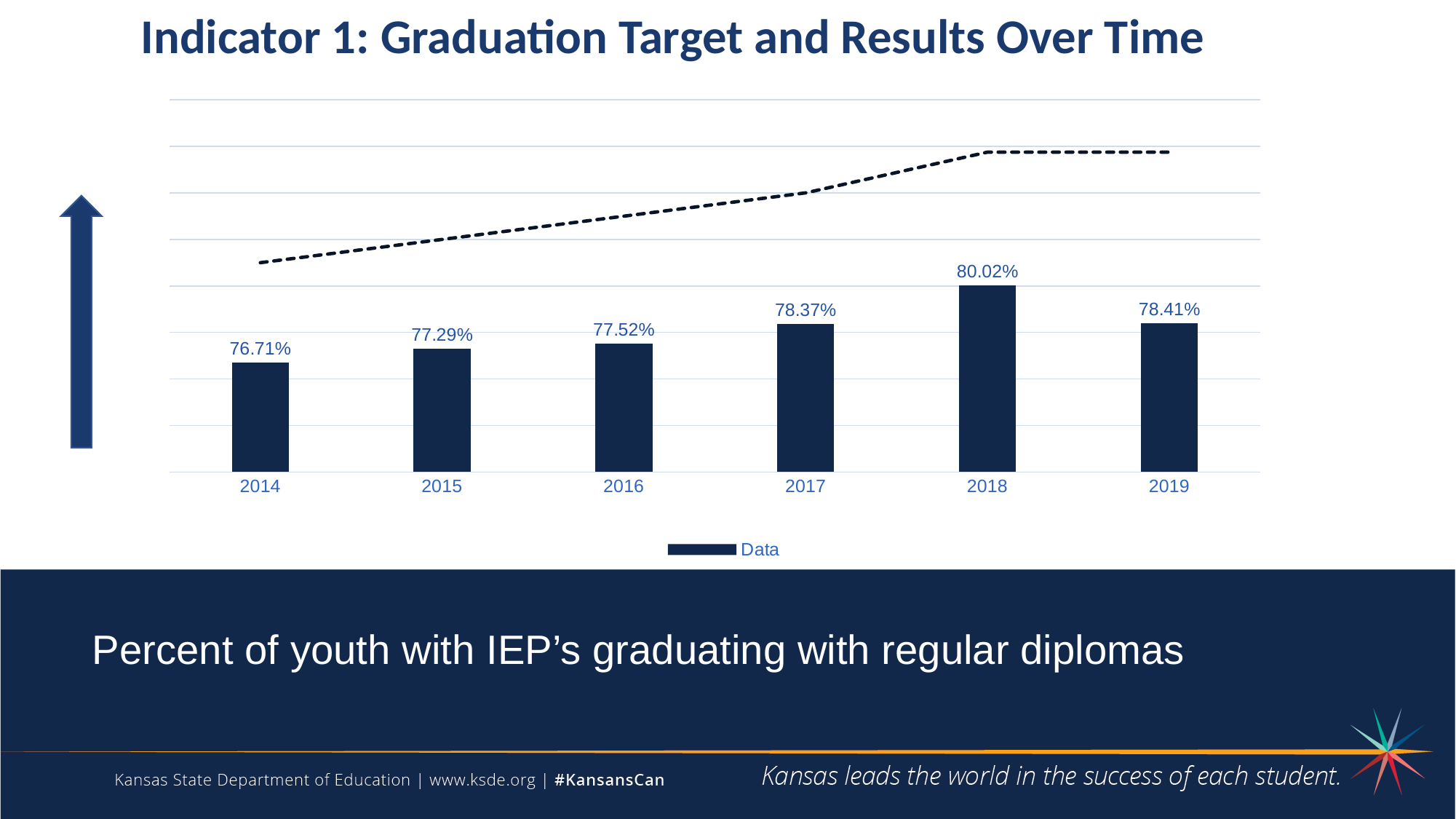

Indicator 1: Graduation Target and Results Over Time

### Chart

| Category | Data | Target |
|---|---|---|
| 2014 | 0.7671 | 0.81 |
| 2015 | 0.7729 | 0.82 |
| 2016 | 0.7752 | 0.83 |
| 2017 | 0.7837 | 0.84 |
| 2018 | 0.8002 | 0.8575 |
| 2019 | 0.7841 | 0.8575 |
# Percent of youth with IEP’s graduating with regular diplomas